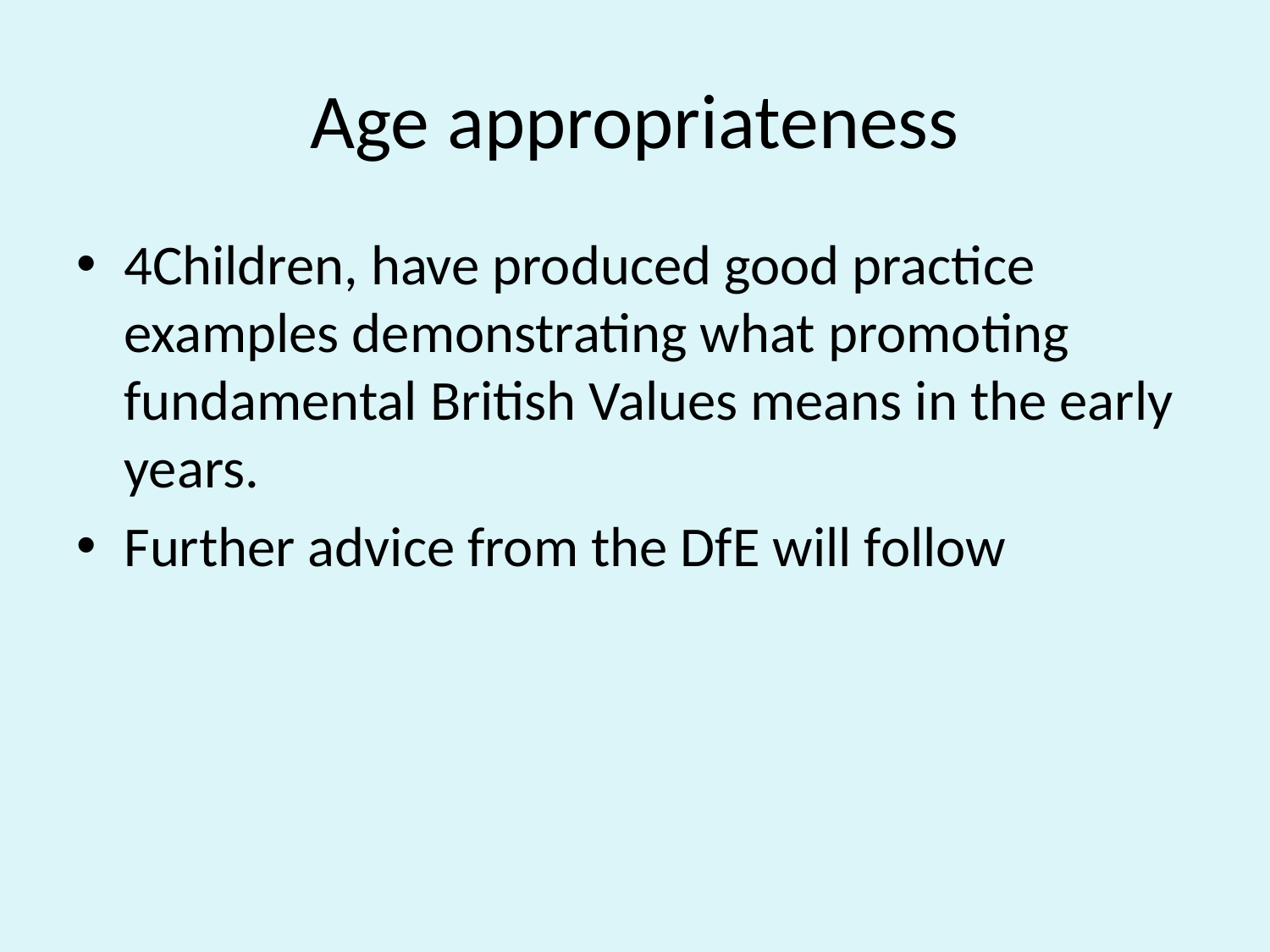

# Age appropriateness
4Children, have produced good practice examples demonstrating what promoting fundamental British Values means in the early years.
Further advice from the DfE will follow